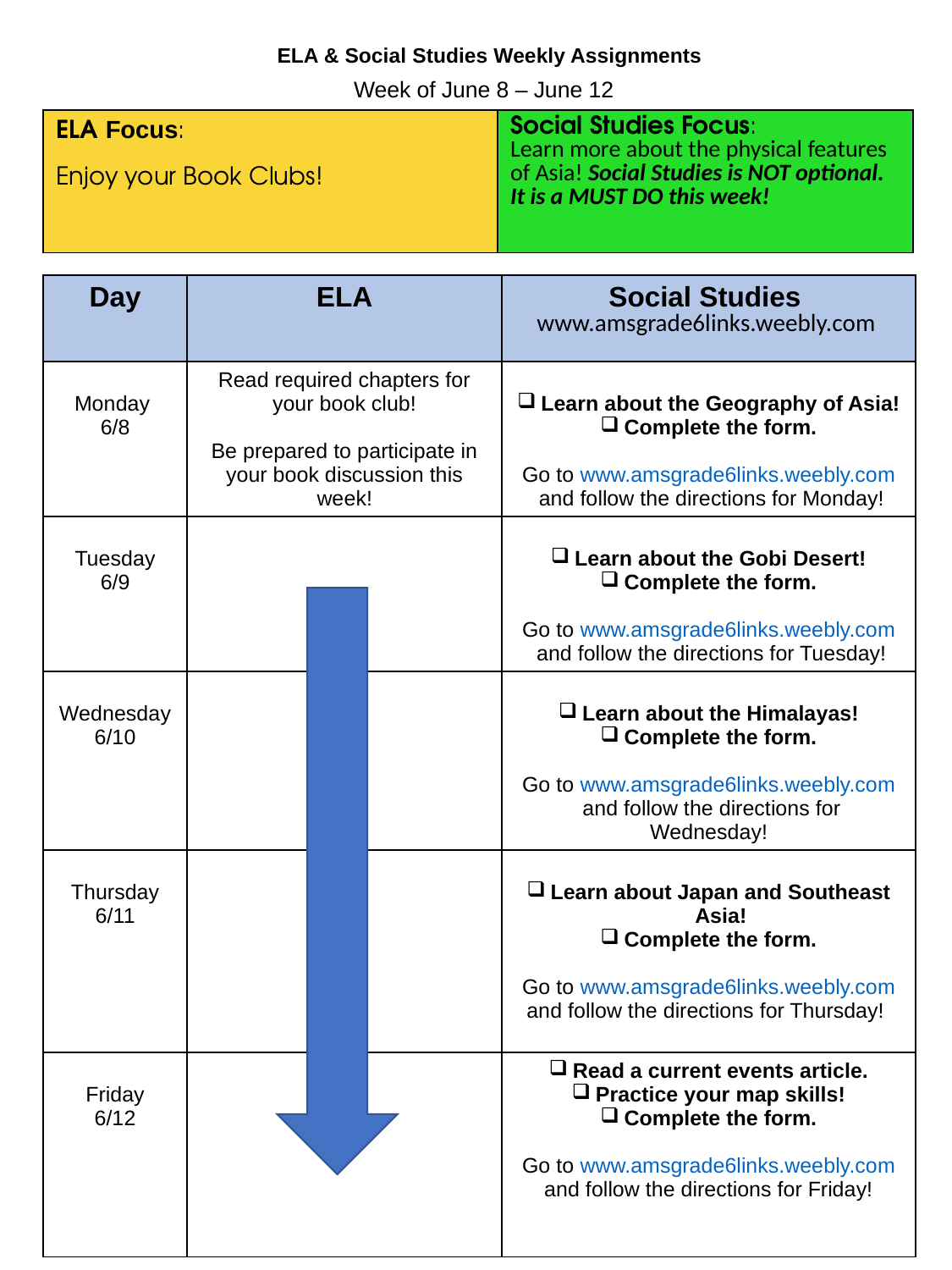

# ELA & Social Studies Weekly Assignments
Week of June 8 – June 12
| ELA Focus:  Enjoy your Book Clubs! | Social Studies Focus:  Learn more about the physical features of Asia! Social Studies is NOT optional. It is a MUST DO this week! |
| --- | --- |
| Day | ELA | Social Studies www.amsgrade6links.weebly.com |
| --- | --- | --- |
| Monday  6/8 | Read required chapters for your book club! Be prepared to participate in your book discussion this week! | Learn about the Geography of Asia! Complete the form. Go to www.amsgrade6links.weebly.com and follow the directions for Monday! |
| ​ Tuesday​ 6/9 |  | Learn about the Gobi Desert! Complete the form. Go to www.amsgrade6links.weebly.com and follow the directions for Tuesday! |
| ​ Wednesday​ 6/10 |  | Learn about the Himalayas! Complete the form. Go to www.amsgrade6links.weebly.com and follow the directions for Wednesday! |
| ​ Thursday​ 6/11 |  | Learn about Japan and Southeast Asia! Complete the form. Go to www.amsgrade6links.weebly.com and follow the directions for Thursday! |
| ​ Friday​ 6/12 |  | Read a current events article. Practice your map skills! Complete the form. Go to www.amsgrade6links.weebly.com and follow the directions for Friday! |